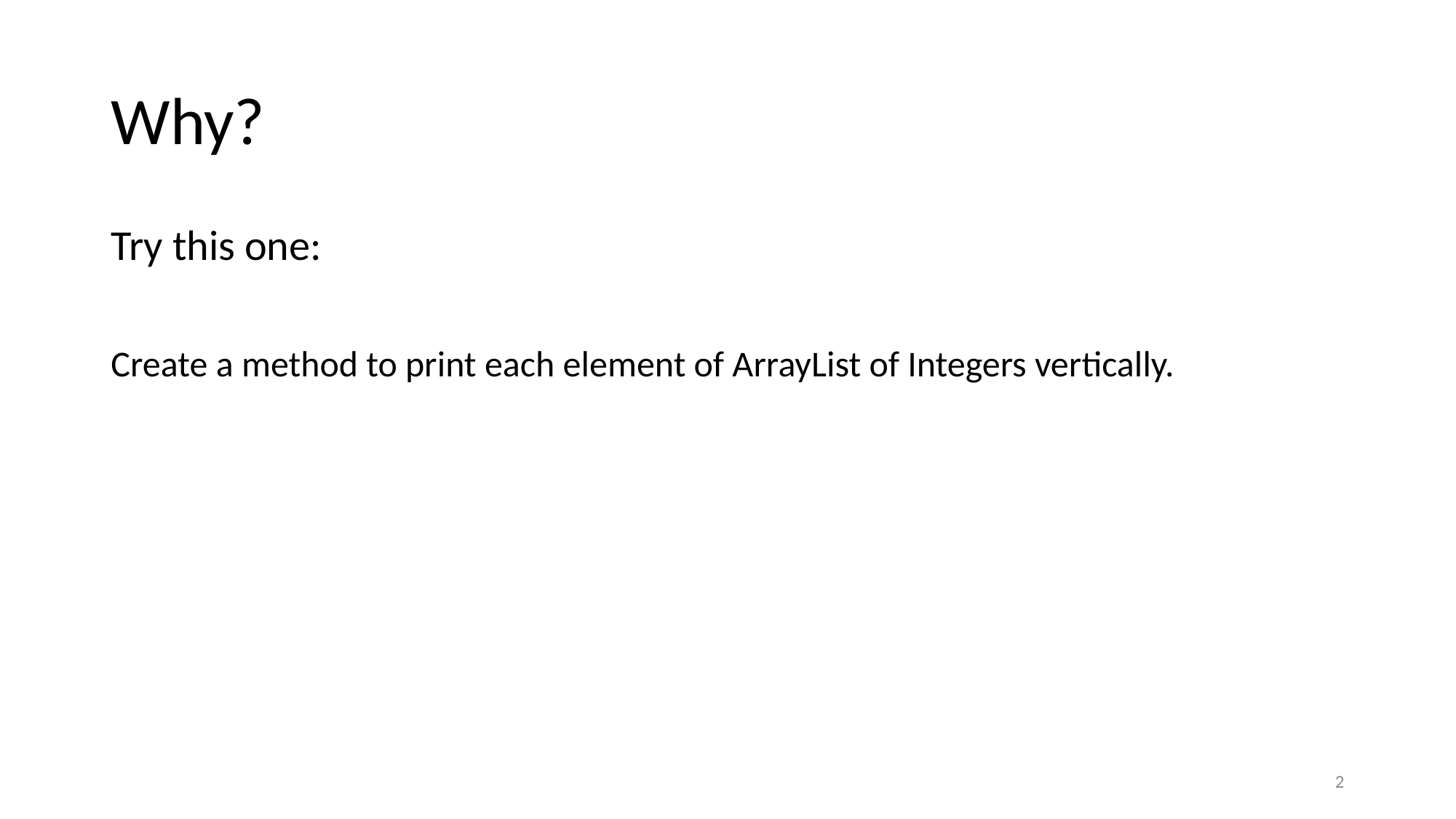

# Why?
Try this one:

Create a method to print each element of ArrayList of Integers vertically.
2